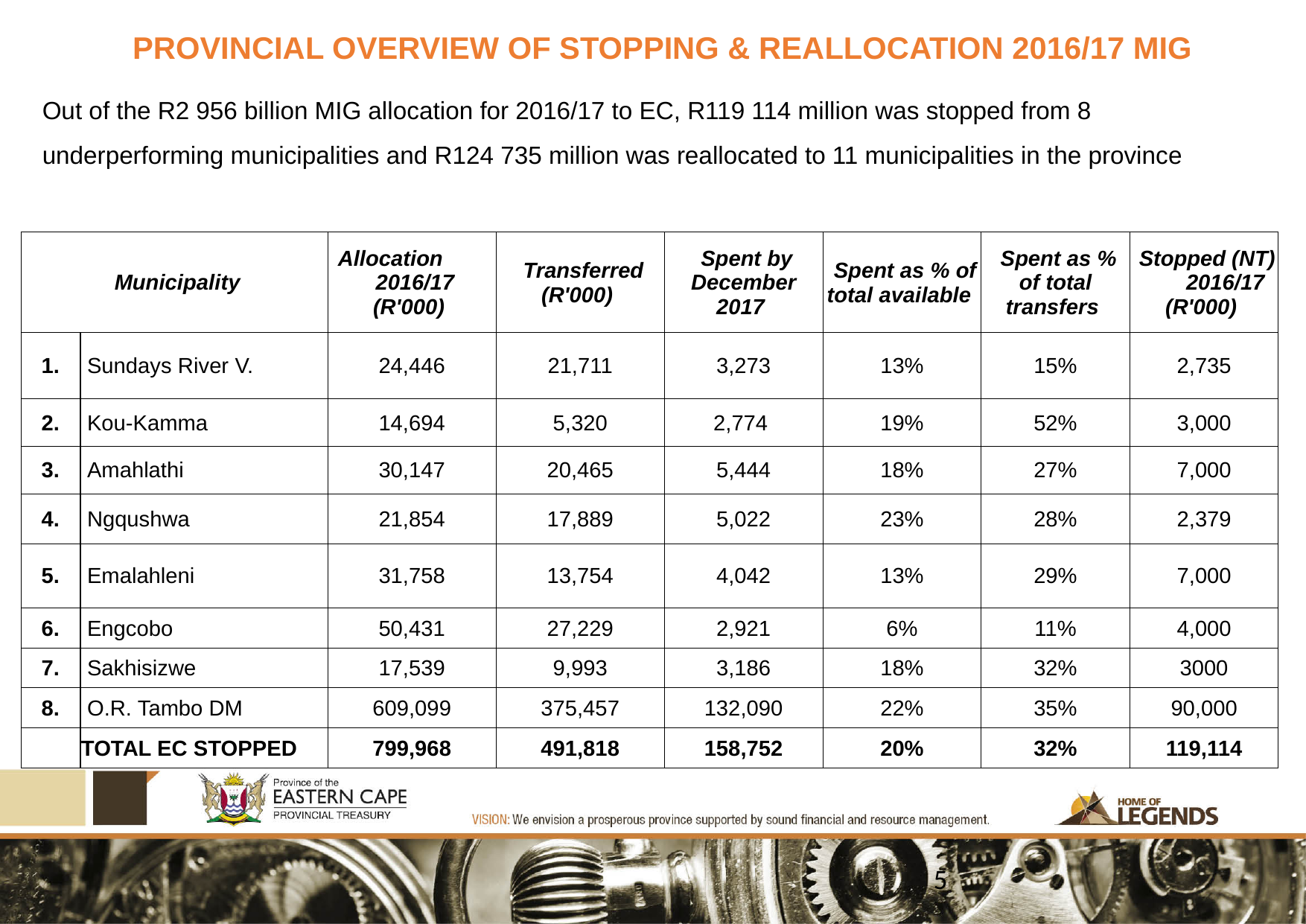

# PROVINCIAL OVERVIEW OF STOPPING & REALLOCATION 2016/17 MIG
Out of the R2 956 billion MIG allocation for 2016/17 to EC, R119 114 million was stopped from 8 underperforming municipalities and R124 735 million was reallocated to 11 municipalities in the province

| Municipality |  | Allocation 2016/17 (R'000) | Transferred (R'000) | Spent by December 2017 | Spent as % of total available | Spent as % of total transfers | Stopped (NT) 2016/17 (R'000) |
| --- | --- | --- | --- | --- | --- | --- | --- |
| 1. | Sundays River V. | 24,446 | 21,711 | 3,273 | 13% | 15% | 2,735 |
| 2. | Kou-Kamma | 14,694 | 5,320 | 2,774 | 19% | 52% | 3,000 |
| 3. | Amahlathi | 30,147 | 20,465 | 5,444 | 18% | 27% | 7,000 |
| 4. | Ngqushwa | 21,854 | 17,889 | 5,022 | 23% | 28% | 2,379 |
| 5. | Emalahleni | 31,758 | 13,754 | 4,042 | 13% | 29% | 7,000 |
| 6. | Engcobo | 50,431 | 27,229 | 2,921 | 6% | 11% | 4,000 |
| 7. | Sakhisizwe | 17,539 | 9,993 | 3,186 | 18% | 32% | 3000 |
| 8. | O.R. Tambo DM | 609,099 | 375,457 | 132,090 | 22% | 35% | 90,000 |
|  | TOTAL EC STOPPED | 799,968 | 491,818 | 158,752 | 20% | 32% | 119,114 |

5